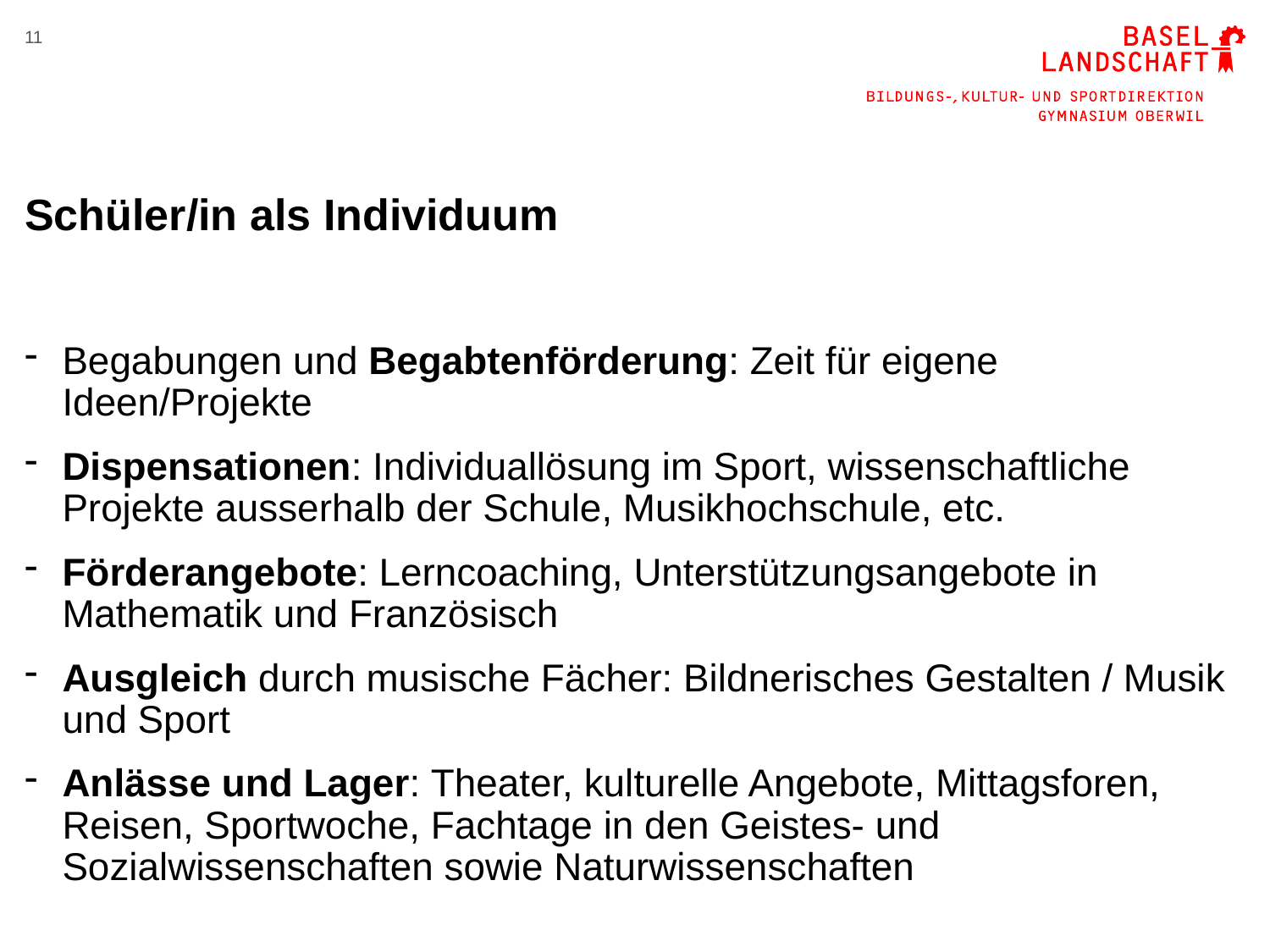

11
# Schüler/in als Individuum

Begabungen und Begabtenförderung: Zeit für eigene Ideen/Projekte
Dispensationen: Individuallösung im Sport, wissenschaftliche Projekte ausserhalb der Schule, Musikhochschule, etc.
Förderangebote: Lerncoaching, Unterstützungsangebote in Mathematik und Französisch
Ausgleich durch musische Fächer: Bildnerisches Gestalten / Musik und Sport
Anlässe und Lager: Theater, kulturelle Angebote, Mittagsforen, Reisen, Sportwoche, Fachtage in den Geistes- und Sozialwissenschaften sowie Naturwissenschaften